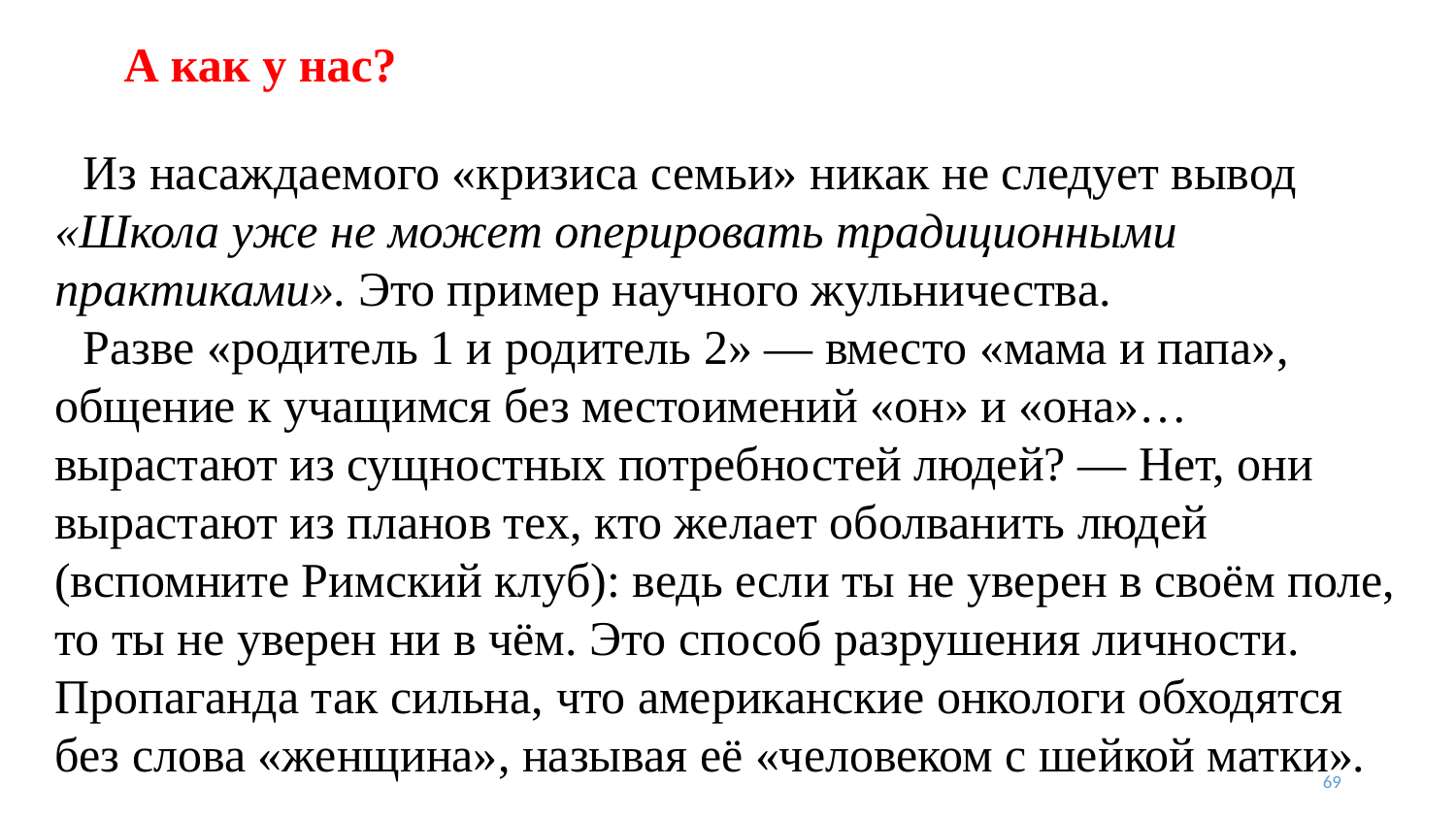

# А как у нас?
Из насаждаемого «кризиса семьи» никак не следует вывод «Школа уже не может оперировать традиционными практиками». Это пример научного жульничества.
Разве «родитель 1 и родитель 2» — вместо «мама и папа», общение к учащимся без местоимений «он» и «она»… вырастают из сущностных потребностей людей? — Нет, они вырастают из планов тех, кто желает оболванить людей (вспомните Римский клуб): ведь если ты не уверен в своём поле, то ты не уверен ни в чём. Это способ разрушения личности. Пропаганда так сильна, что американские онкологи обходятся без слова «женщина», называя её «человеком с шейкой матки».
69